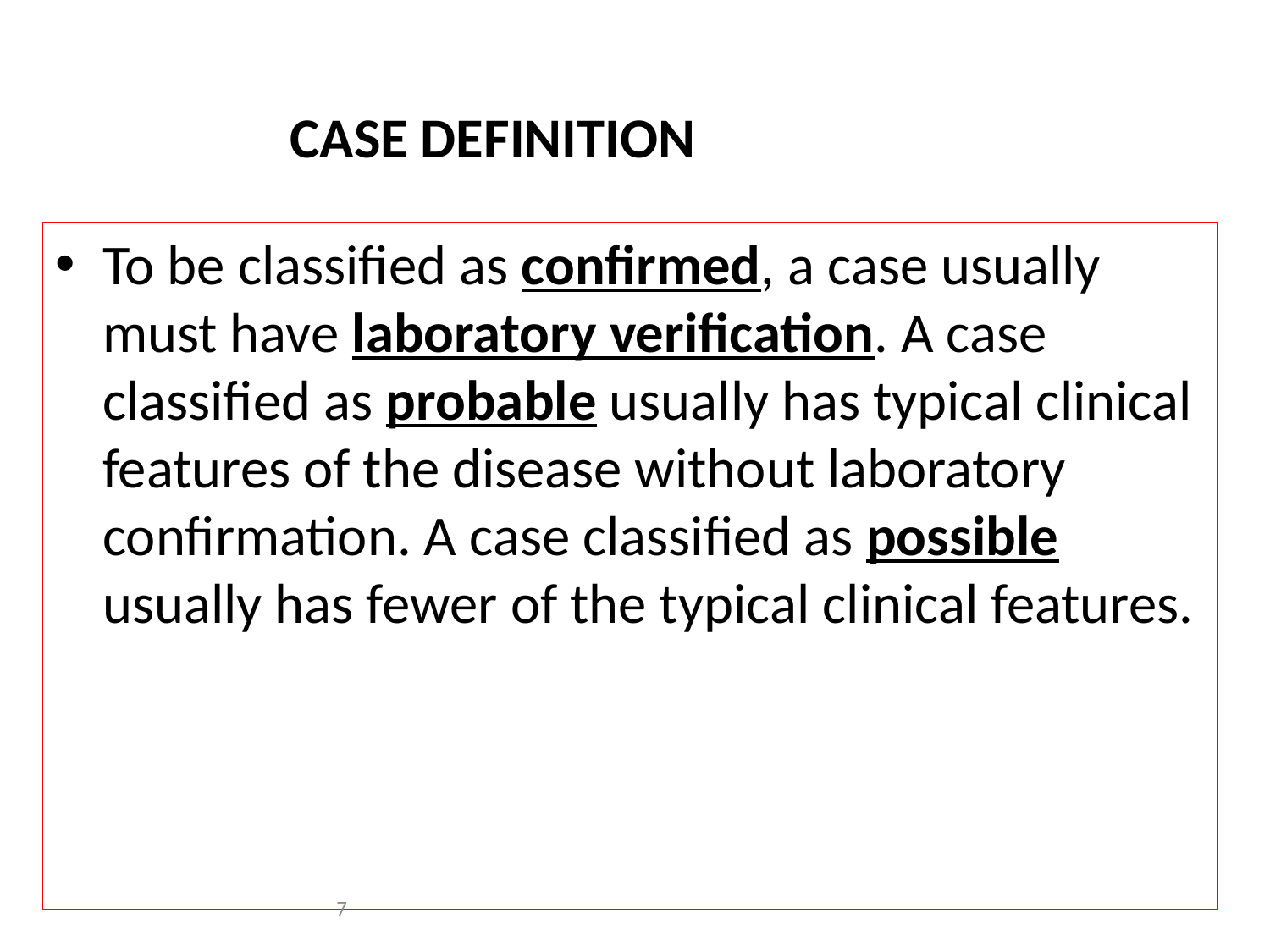

CASE DEFINITION
To be classified as confirmed, a case usually must have laboratory verification. A case classified as probable usually has typical clinical features of the disease without laboratory confirmation. A case classified as possible usually has fewer of the typical clinical features.

7